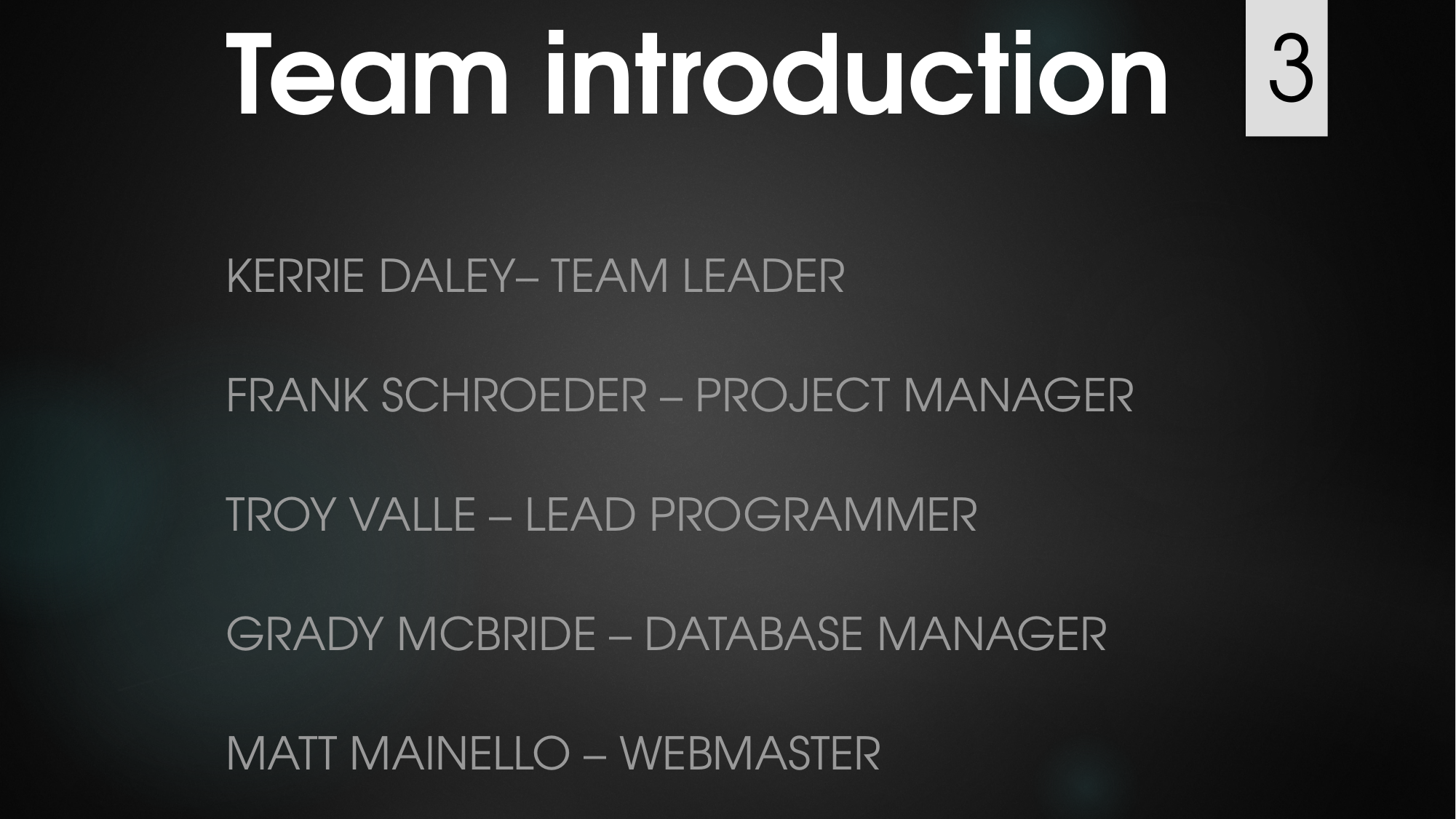

# Team introduction
3
Kerrie Daley– Team Leader
Frank Schroeder – Project Manager
Troy Valle – Lead Programmer
Grady McBride – Database Manager
Matt Mainello – Webmaster